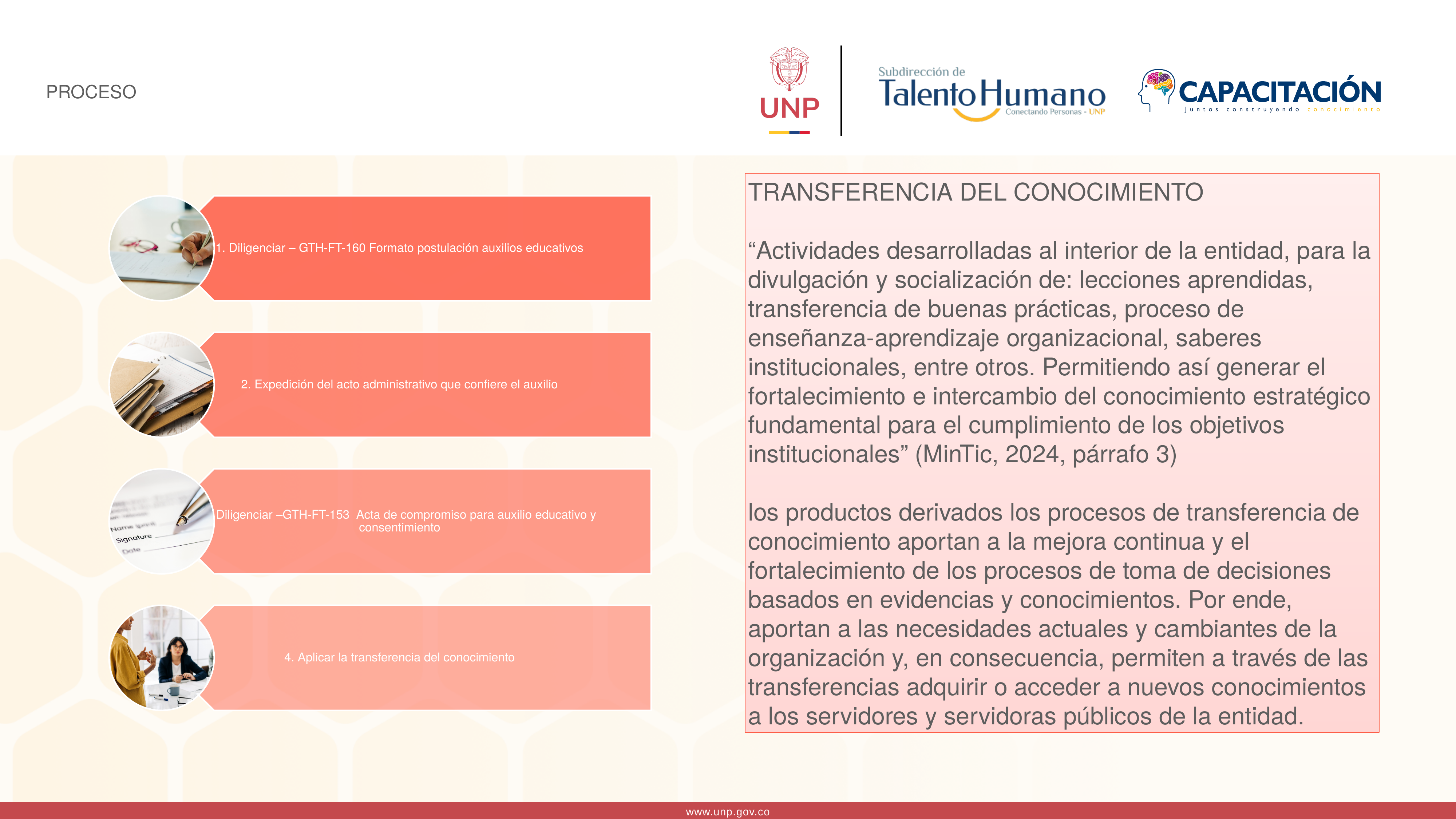

PROCESO
TRANSFERENCIA DEL CONOCIMIENTO

“Actividades desarrolladas al interior de la entidad, para la divulgación y socialización de: lecciones aprendidas, transferencia de buenas prácticas, proceso de enseñanza-aprendizaje organizacional, saberes institucionales, entre otros. Permitiendo así generar el fortalecimiento e intercambio del conocimiento estratégico fundamental para el cumplimiento de los objetivos institucionales” (MinTic, 2024, párrafo 3)

los productos derivados los procesos de transferencia de conocimiento aportan a la mejora continua y el fortalecimiento de los procesos de toma de decisiones basados en evidencias y conocimientos. Por ende, aportan a las necesidades actuales y cambiantes de la organización y, en consecuencia, permiten a través de las transferencias adquirir o acceder a nuevos conocimientos a los servidores y servidoras públicos de la entidad.
1. Diligenciar – GTH-FT-160 Formato postulación auxilios educativos
2. Expedición del acto administrativo que confiere el auxilio
3. Diligenciar –GTH-FT-153  Acta de compromiso para auxilio educativo y consentimiento
4. Aplicar la transferencia del conocimiento